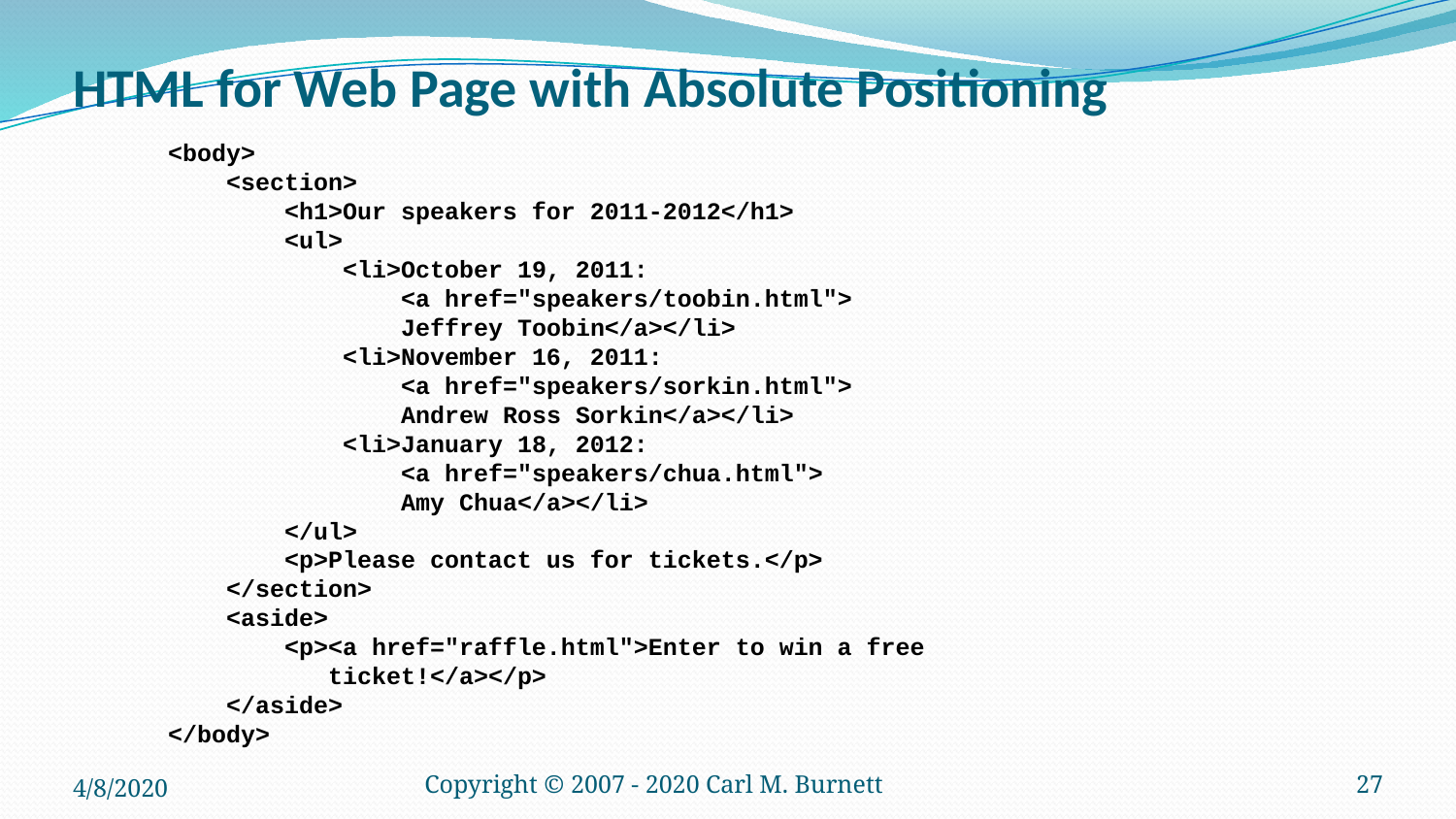

# HTML for Web Page with Absolute Positioning
<body>
    <section>
        <h1>Our speakers for 2011-2012</h1>
        <ul>
            <li>October 19, 2011:
                <a href="speakers/toobin.html">
                Jeffrey Toobin</a></li>
            <li>November 16, 2011:
                <a href="speakers/sorkin.html">
                Andrew Ross Sorkin</a></li>
            <li>January 18, 2012:
                <a href="speakers/chua.html">
                Amy Chua</a></li>
        </ul>
        <p>Please contact us for tickets.</p>
    </section>
    <aside>
        <p><a href="raffle.html">Enter to win a free
           ticket!</a></p>
    </aside>
</body>
4/8/2020
Copyright © 2007 - 2020 Carl M. Burnett
27